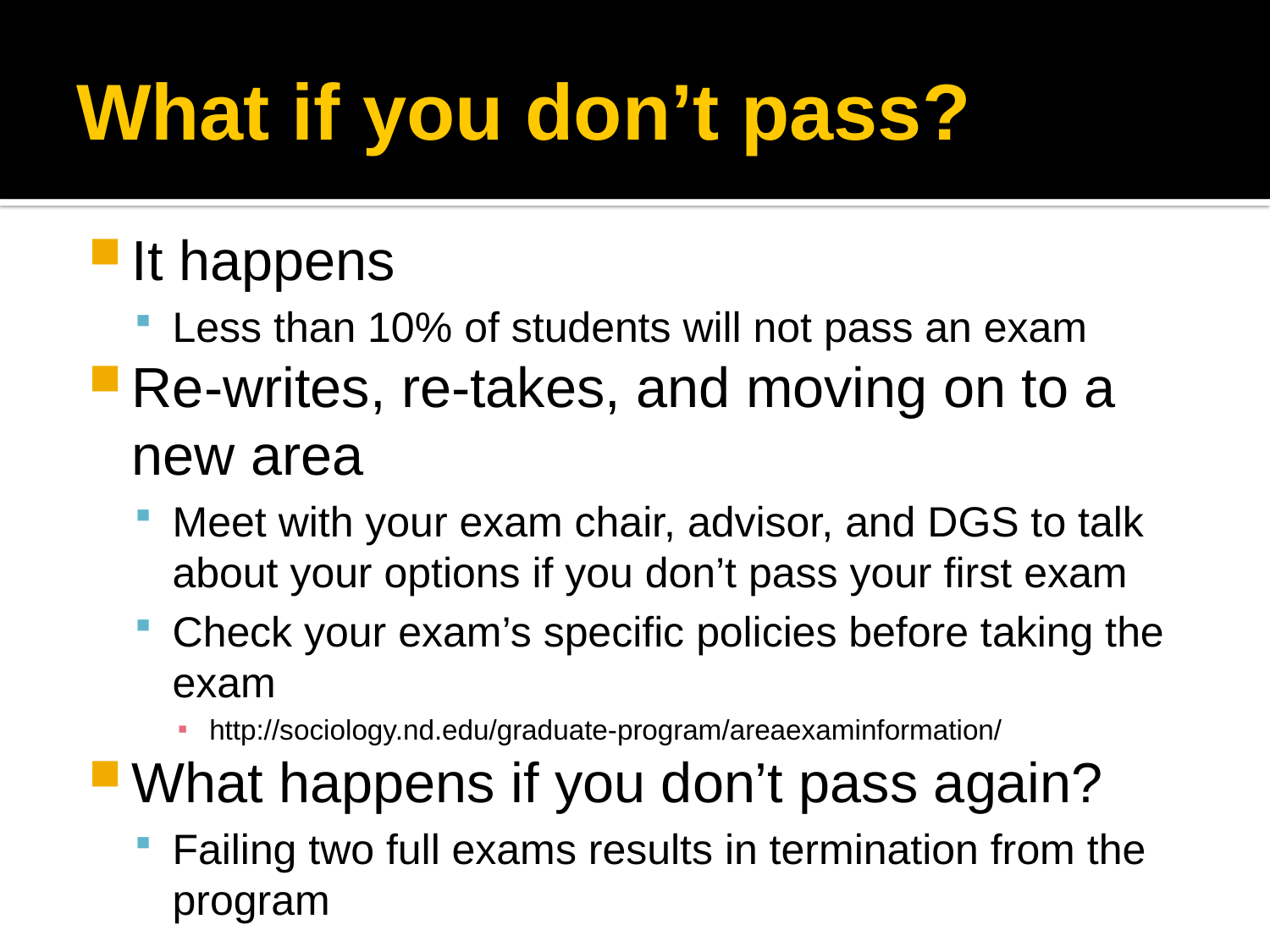

# What if you don’t pass?
It happens
Less than 10% of students will not pass an exam
Re-writes, re-takes, and moving on to a new area
Meet with your exam chair, advisor, and DGS to talk about your options if you don’t pass your first exam
Check your exam’s specific policies before taking the exam
http://sociology.nd.edu/graduate-program/areaexaminformation/
What happens if you don’t pass again?
Failing two full exams results in termination from the program